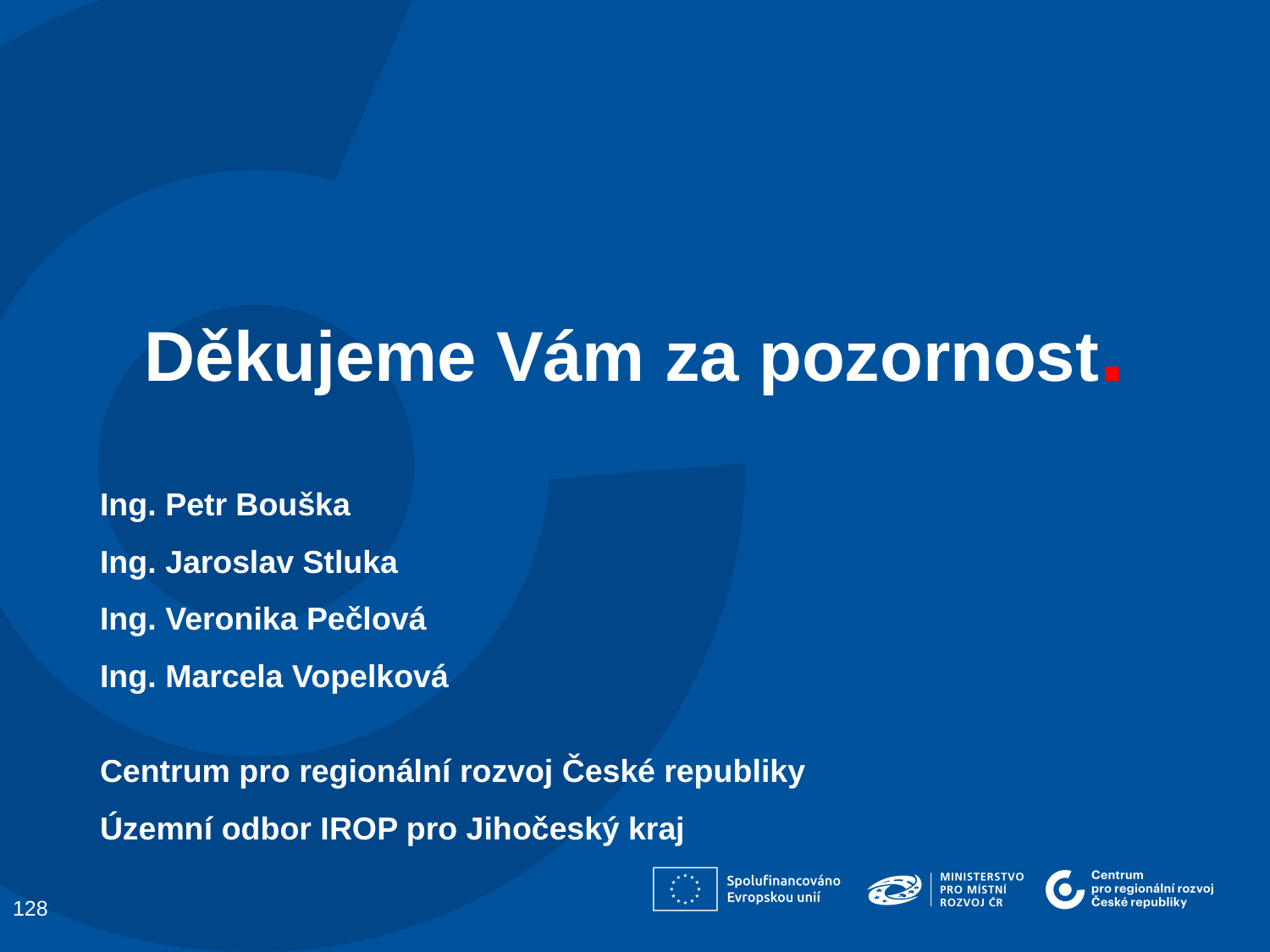

Děkujeme Vám za pozornost.
Ing. Petr Bouška
Ing. Jaroslav Stluka
Ing. Veronika Pečlová
Ing. Marcela Vopelková

Centrum pro regionální rozvoj České republiky
Územní odbor IROP pro Jihočeský kraj
128